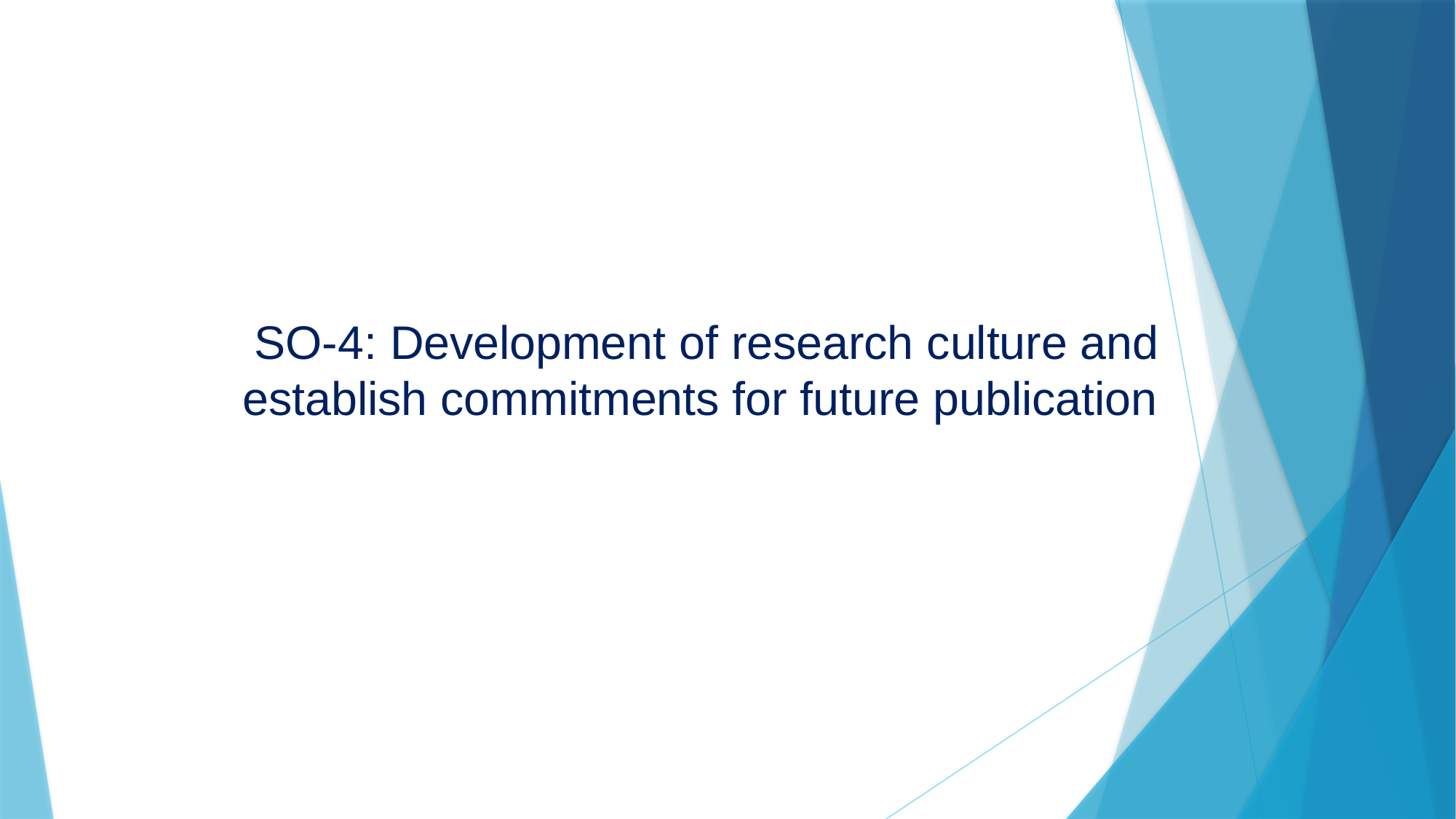

# SO-4: Development of research culture and establish commitments for future publication